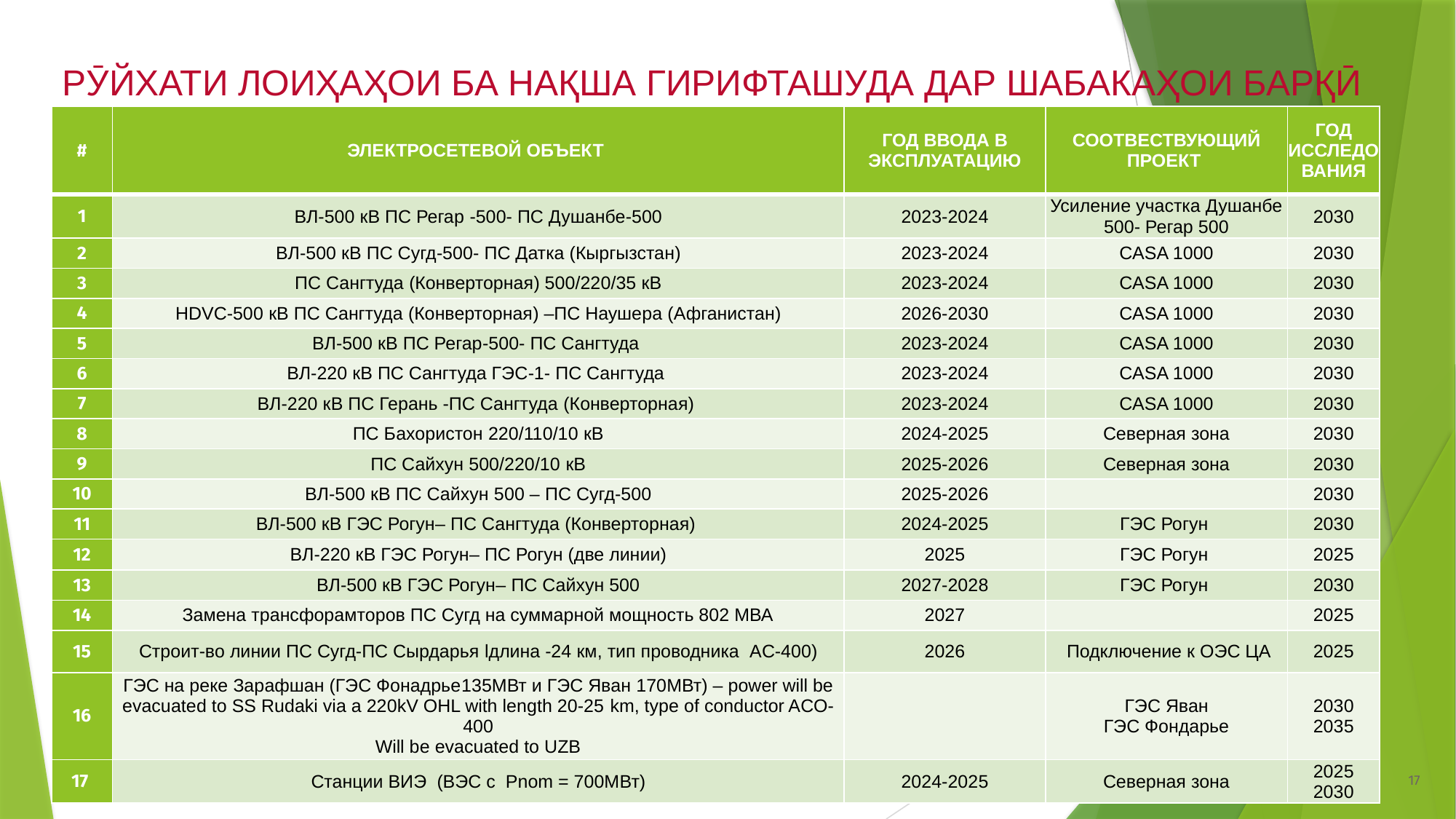

# РӮЙХАТИ ЛОИҲАҲОИ БА НАҚША ГИРИФТАШУДА ДАР ШАБАКАҲОИ БАРҚӢ
| # | ЭЛЕКТРОСЕТЕВОЙ ОБЪЕКТ | ГОД ВВОДА В ЭКСПЛУАТАЦИЮ | СООТВЕСТВУЮЩИЙ ПРОЕКТ | ГОД ИССЛЕДОВАНИЯ |
| --- | --- | --- | --- | --- |
| 1 | ВЛ-500 кВ ПС Регар -500- ПС Душанбе-500 | 2023-2024 | Усиление участка Душанбе 500- Регар 500 | 2030 |
| 2 | ВЛ-500 кВ ПС Сугд-500- ПС Датка (Кыргызстан) | 2023-2024 | CASA 1000 | 2030 |
| 3 | ПС Сангтуда (Конверторная) 500/220/35 кВ | 2023-2024 | CASA 1000 | 2030 |
| 4 | HDVC-500 кВ ПС Сангтуда (Конверторная) –ПС Наушера (Афганистан) | 2026-2030 | CASA 1000 | 2030 |
| 5 | ВЛ-500 кВ ПС Регар-500- ПС Сангтуда | 2023-2024 | CASA 1000 | 2030 |
| 6 | ВЛ-220 кВ ПС Сангтуда ГЭС-1- ПС Сангтуда | 2023-2024 | CASA 1000 | 2030 |
| 7 | ВЛ-220 кВ ПС Герань -ПС Сангтуда (Конверторная) | 2023-2024 | CASA 1000 | 2030 |
| 8 | ПС Бахористон 220/110/10 кВ | 2024-2025 | Северная зона | 2030 |
| 9 | ПС Сайхун 500/220/10 кВ | 2025-2026 | Северная зона | 2030 |
| 10 | ВЛ-500 кВ ПС Сайхун 500 – ПС Сугд-500 | 2025-2026 |  | 2030 |
| 11 | ВЛ-500 кВ ГЭС Рогун– ПС Сангтуда (Конверторная) | 2024-2025 | ГЭС Рогун | 2030 |
| 12 | ВЛ-220 кВ ГЭС Рогун– ПС Рогун (две линии) | 2025 | ГЭС Рогун | 2025 |
| 13 | ВЛ-500 кВ ГЭС Рогун– ПС Сайхун 500 | 2027-2028 | ГЭС Рогун | 2030 |
| 14 | Замена трансфорамторов ПС Сугд на суммарной мощность 802 МВА | 2027 |  | 2025 |
| 15 | Строит-во линии ПС Сугд-ПС Сырдарья lдлина -24 км, тип проводника AC-400) | 2026 | Подключение к ОЭС ЦА | 2025 |
| 16 | ГЭС на реке Зарафшан (ГЭС Фонадрье135MВт и ГЭС Яван 170МВт) – power will be evacuated to SS Rudaki via a 220kV OHL with length 20-25 km, type of conductor ACO-400 Will be evacuated to UZB |  | ГЭС Яван ГЭС Фондарье | 2030 2035 |
| 17 | Станции ВИЭ (ВЭС с Pnom = 700MВт) | 2024-2025 | Северная зона | 2025 2030 |
17